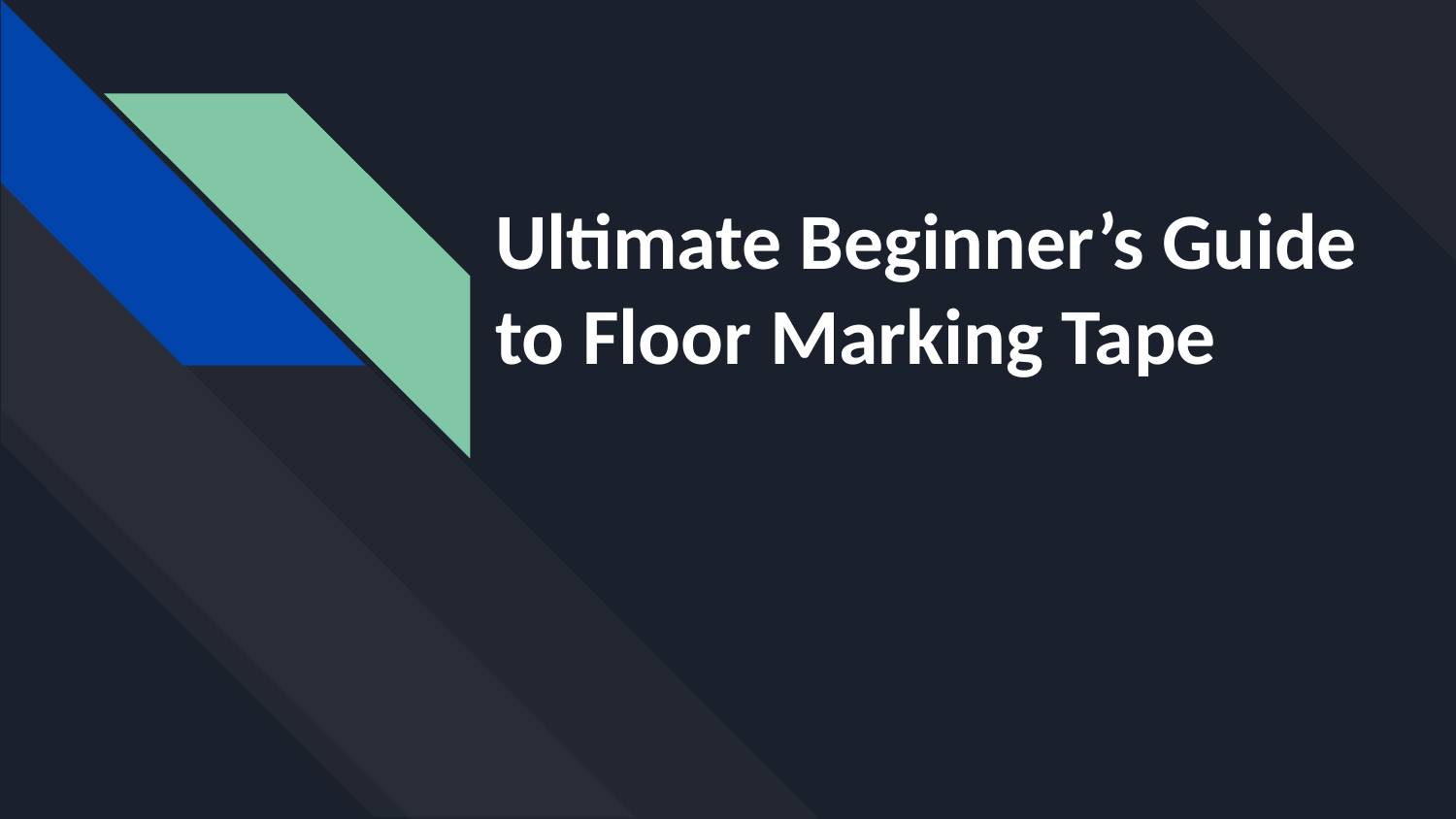

# Ultimate Beginner’s Guide to Floor Marking Tape